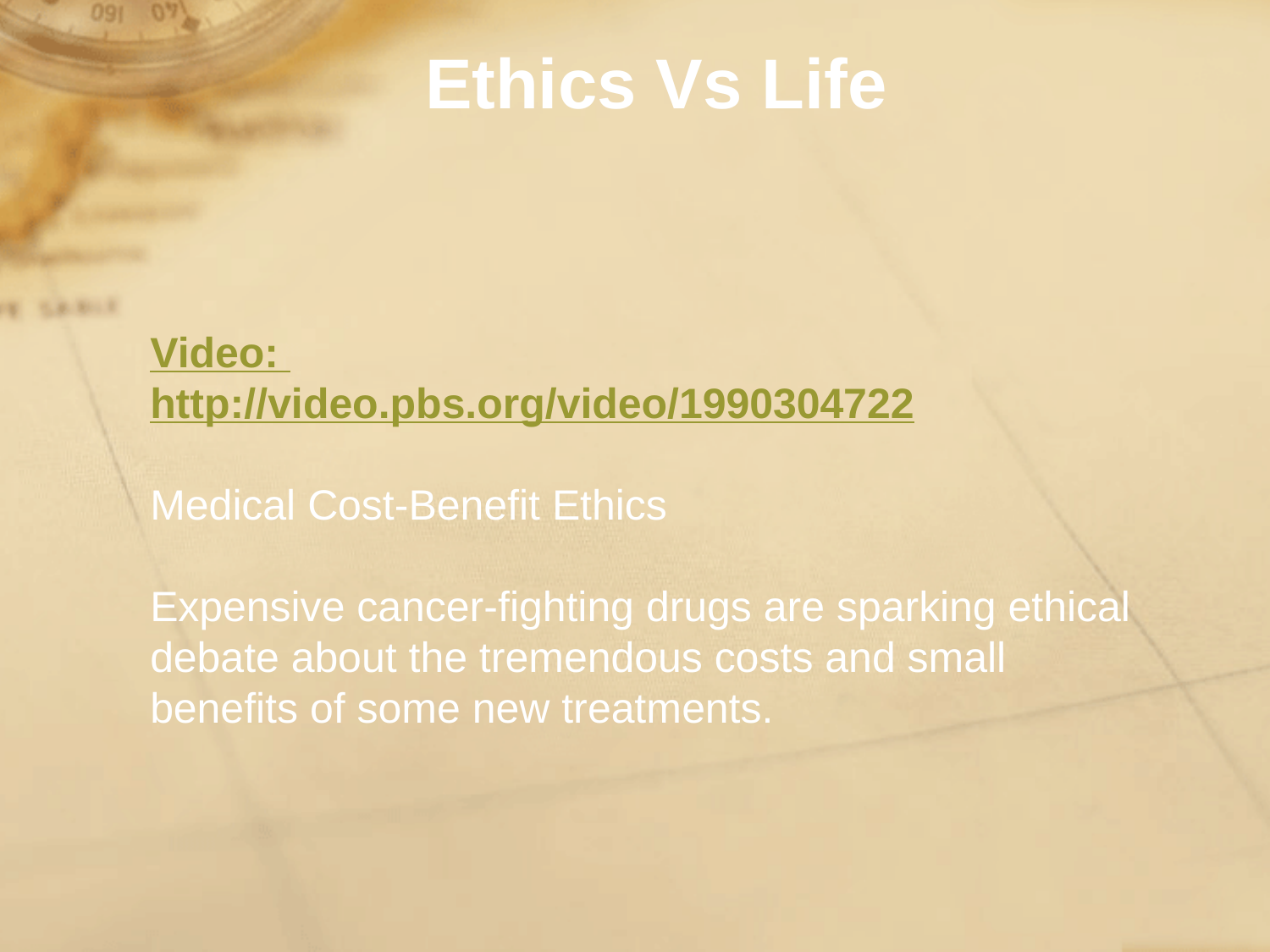

Ethics Vs Life

Video:
http://video.pbs.org/video/1990304722

Medical Cost-Benefit Ethics

Expensive cancer-fighting drugs are sparking ethical debate about the tremendous costs and small benefits of some new treatments.